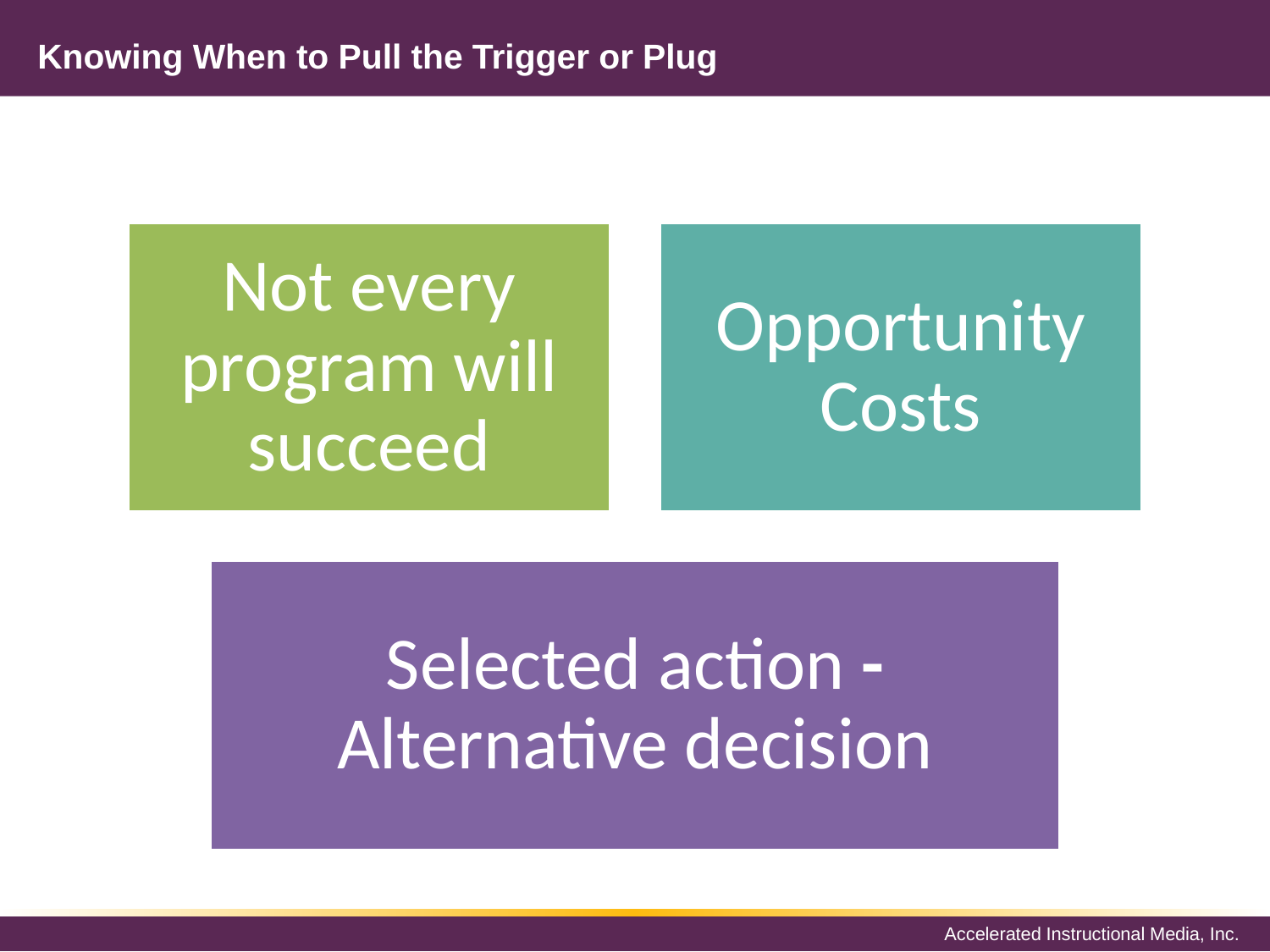

# Knowing When to Pull the Trigger or Plug

Not every program will succeed
Opportunity Costs
Selected action - Alternative decision